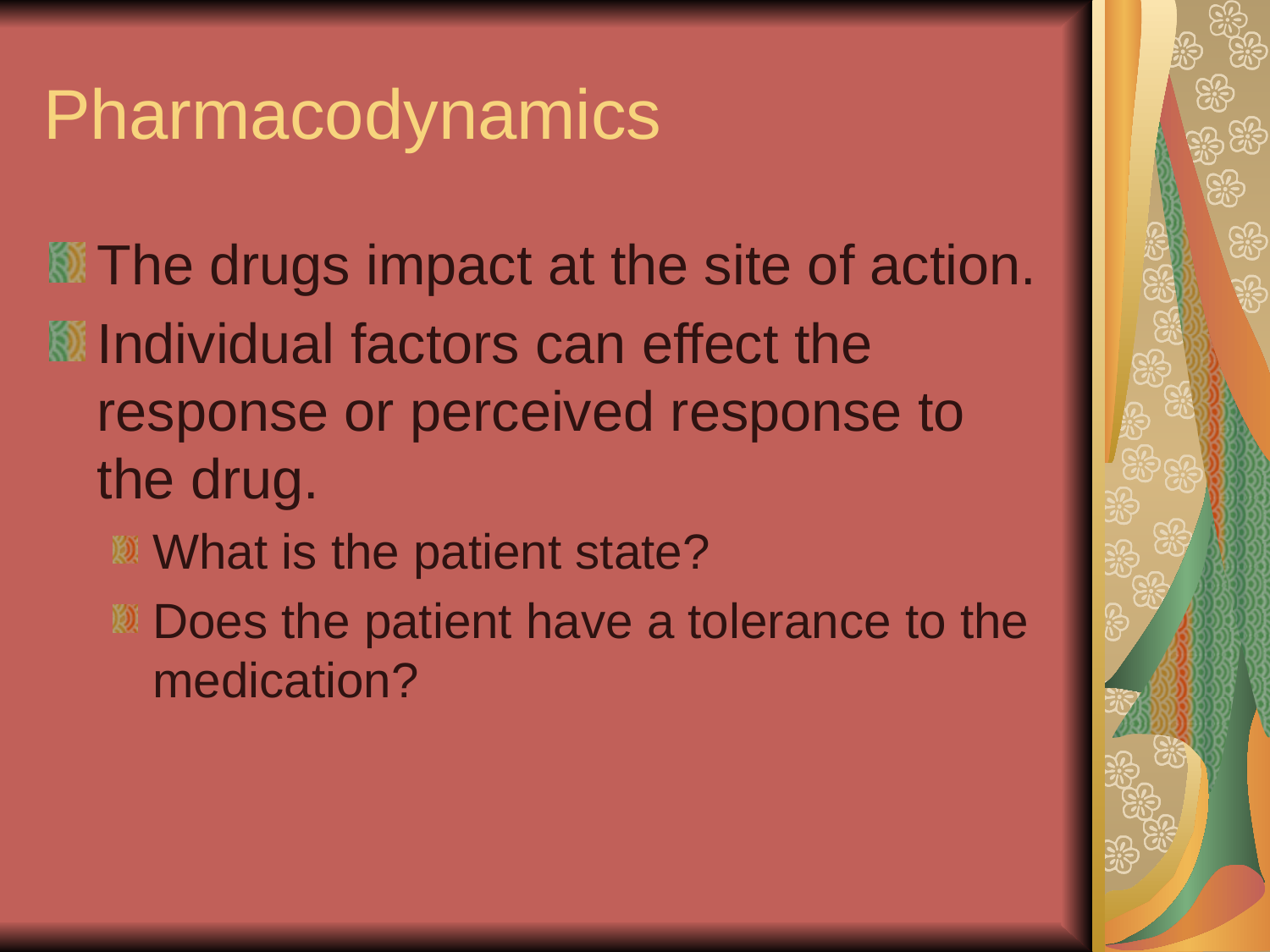

Pharmacodynamics
The drugs impact at the site of action.
Individual factors can effect the response or perceived response to the drug.
What is the patient state?
Does the patient have a tolerance to the medication?